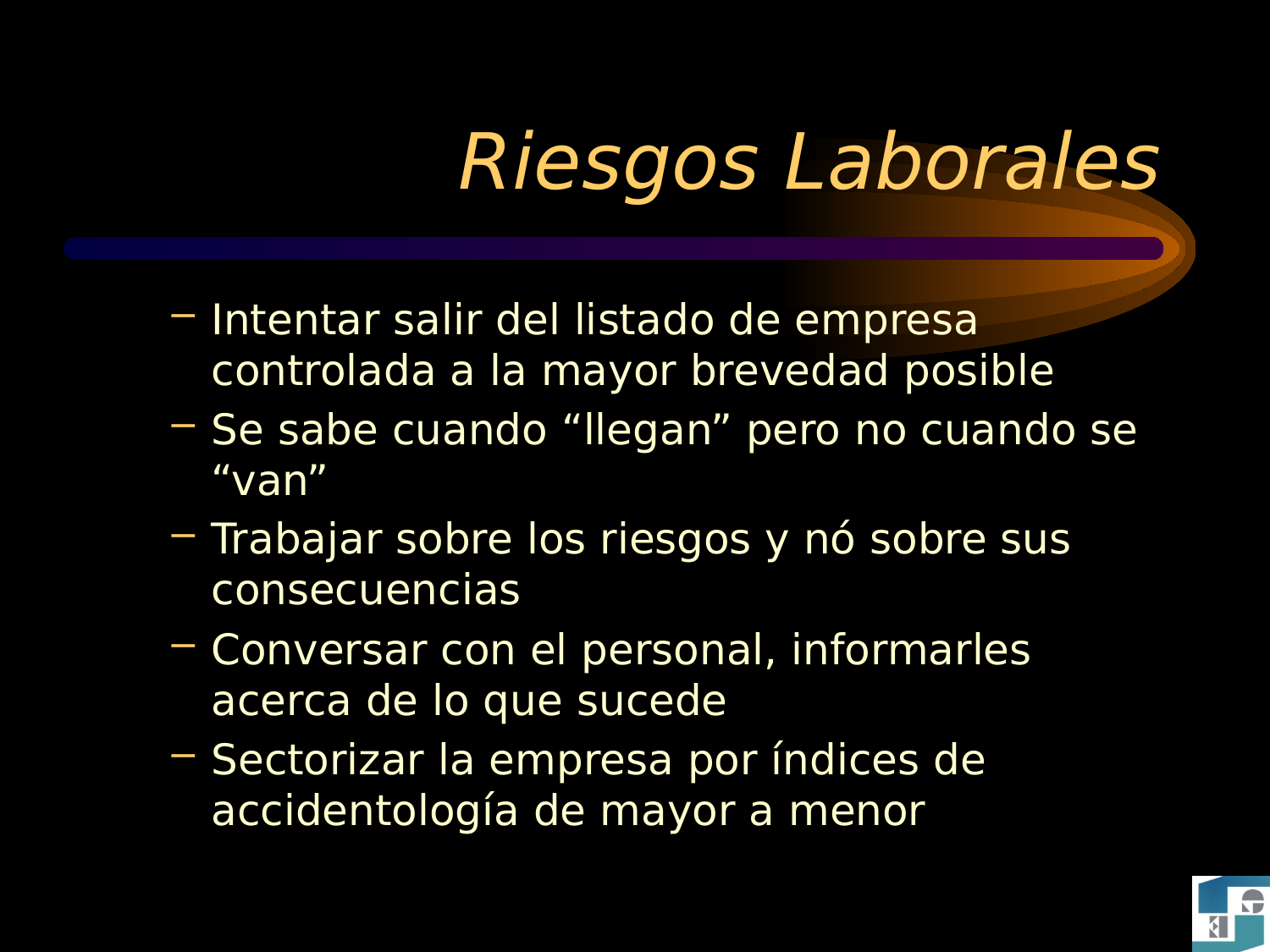

# Riesgos Laborales
Intentar salir del listado de empresa controlada a la mayor brevedad posible
Se sabe cuando “llegan” pero no cuando se “van”
Trabajar sobre los riesgos y nó sobre sus consecuencias
Conversar con el personal, informarles acerca de lo que sucede
Sectorizar la empresa por índices de accidentología de mayor a menor